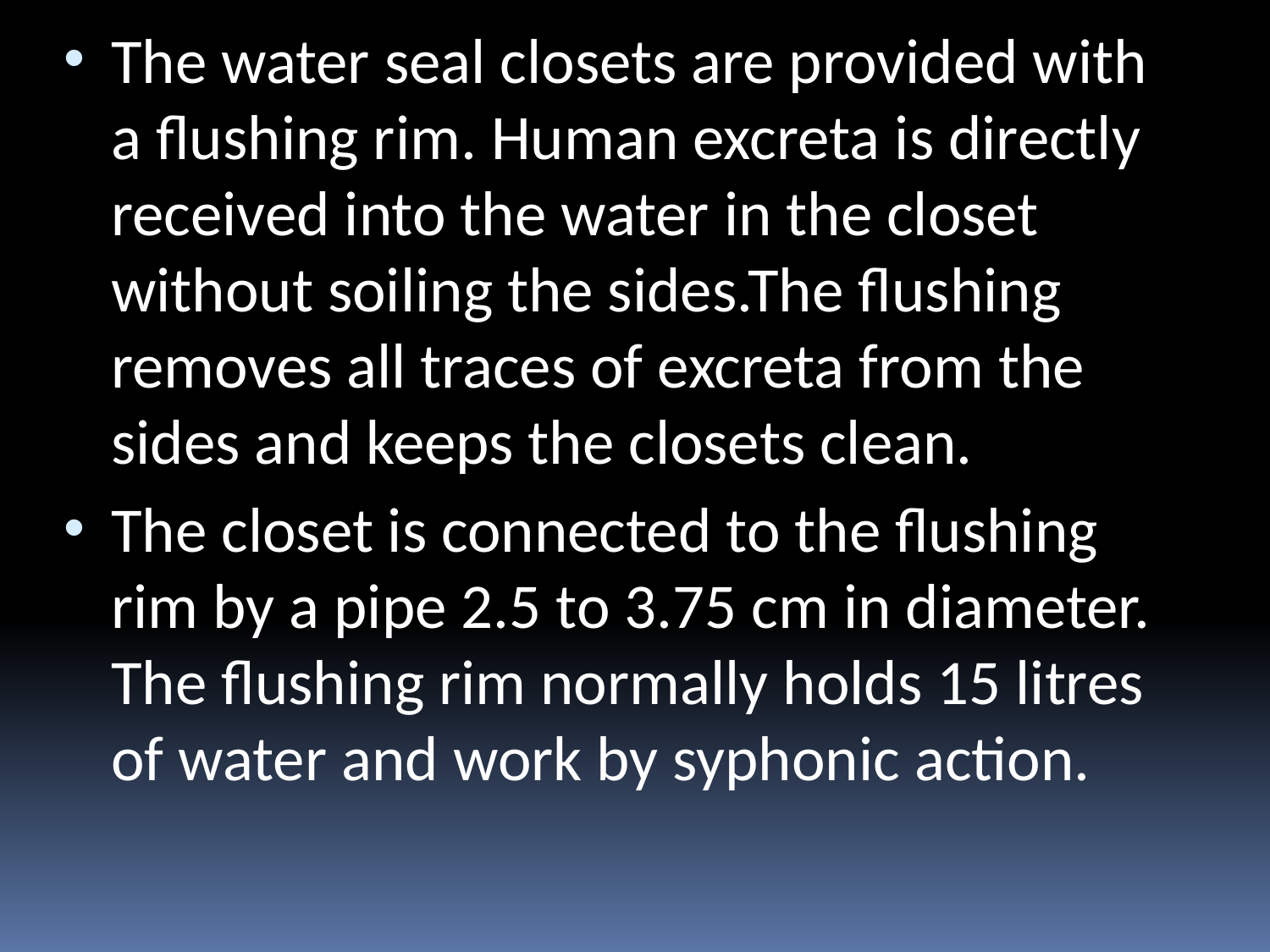

# The water seal closets are provided with a flushing rim. Human excreta is directly received into the water in the closet without soiling the sides.The flushing removes all traces of excreta from the sides and keeps the closets clean.
The closet is connected to the flushing rim by a pipe 2.5 to 3.75 cm in diameter.  The flushing rim normally holds 15 litres of water and work by syphonic action.